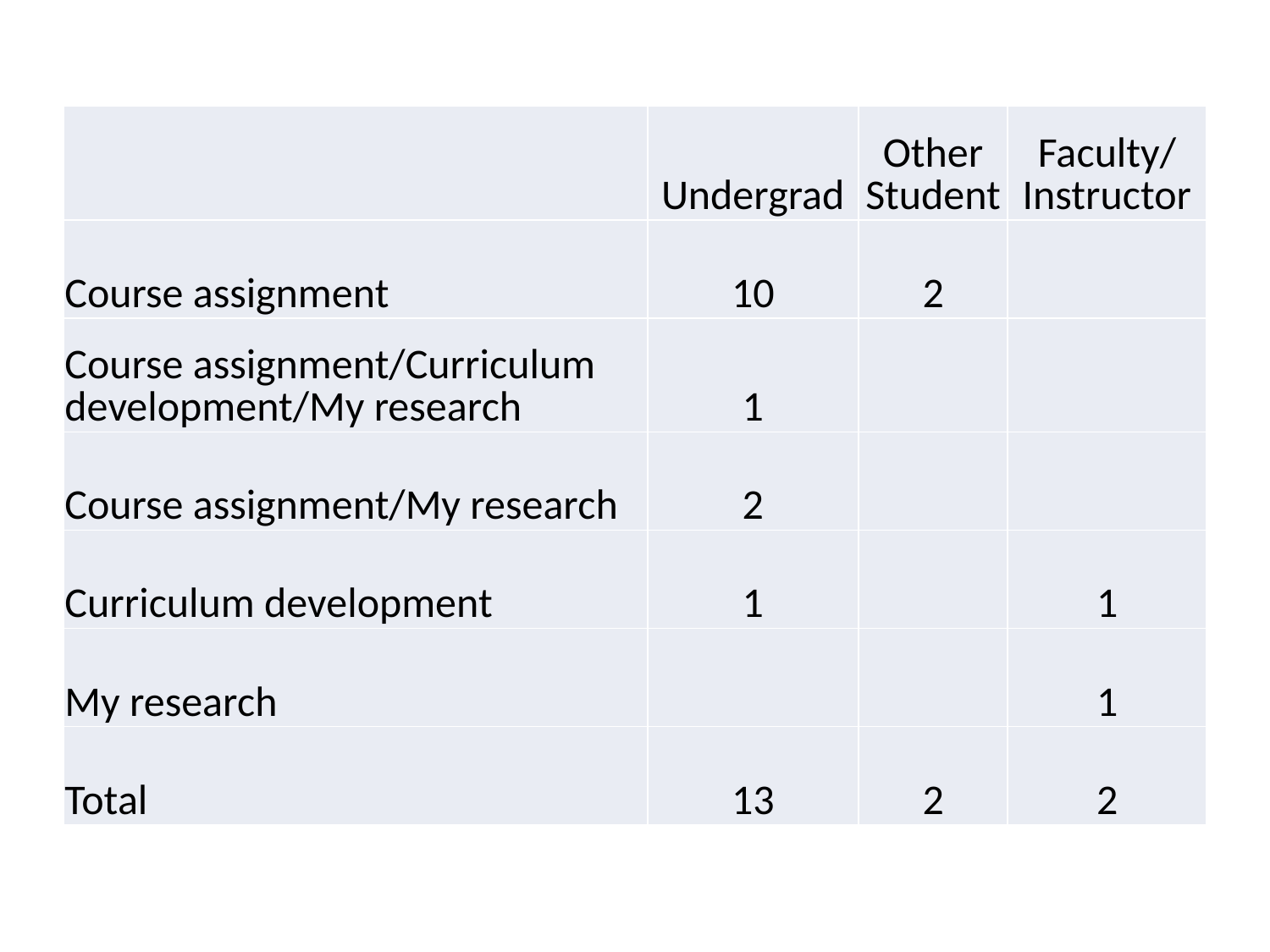

|  | Undergrad | Other Student | Faculty/ Instructor |
| --- | --- | --- | --- |
| Course assignment | 10 | 2 |  |
| Course assignment/Curriculum development/My research | 1 |  |  |
| Course assignment/My research | 2 |  |  |
| Curriculum development | 1 |  | 1 |
| My research |  |  | 1 |
| Total | 13 | 2 | 2 |